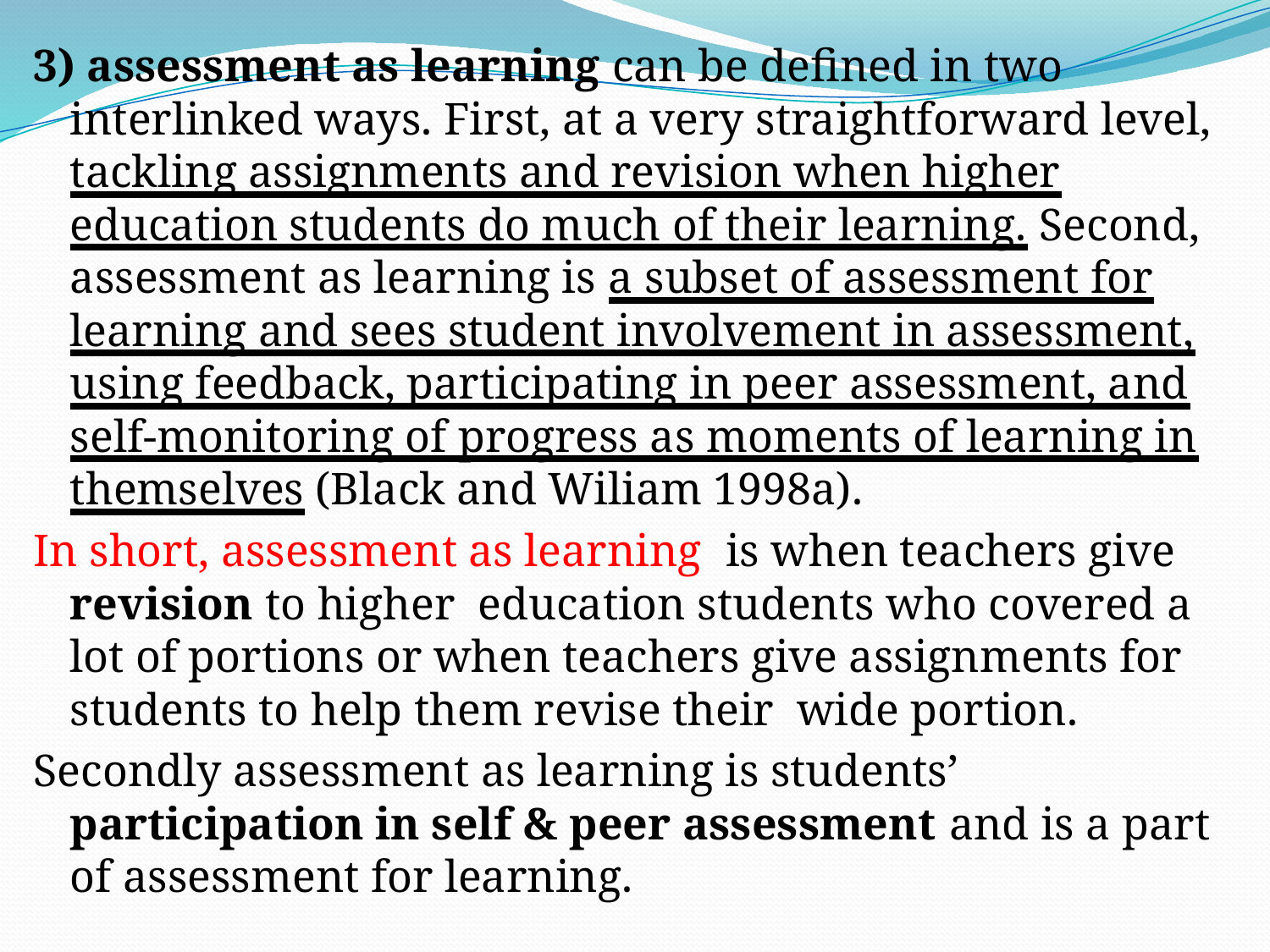

3) assessment as learning can be defined in two interlinked ways. First, at a very straightforward level, tackling assignments and revision when higher education students do much of their learning. Second, assessment as learning is a subset of assessment for learning and sees student involvement in assessment, using feedback, participating in peer assessment, and self-monitoring of progress as moments of learning in themselves (Black and Wiliam 1998a).
In short, assessment as learning  is when teachers give revision to higher  education students who covered a lot of portions or when teachers give assignments for students to help them revise their  wide portion.
Secondly assessment as learning is students’ participation in self & peer assessment and is a part of assessment for learning.